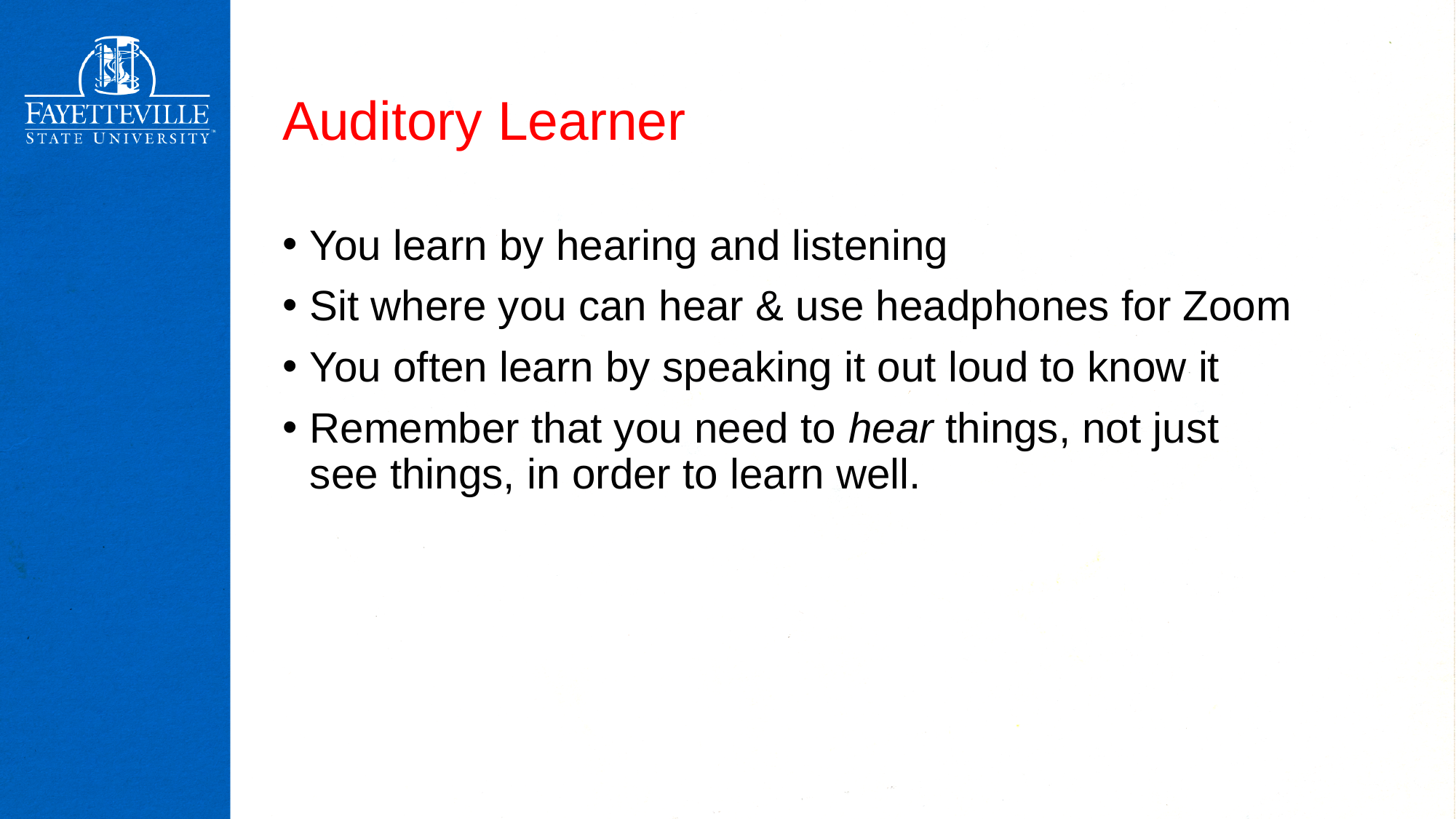

# Auditory Learner
You learn by hearing and listening
Sit where you can hear & use headphones for Zoom
You often learn by speaking it out loud to know it
Remember that you need to hear things, not just see things, in order to learn well.